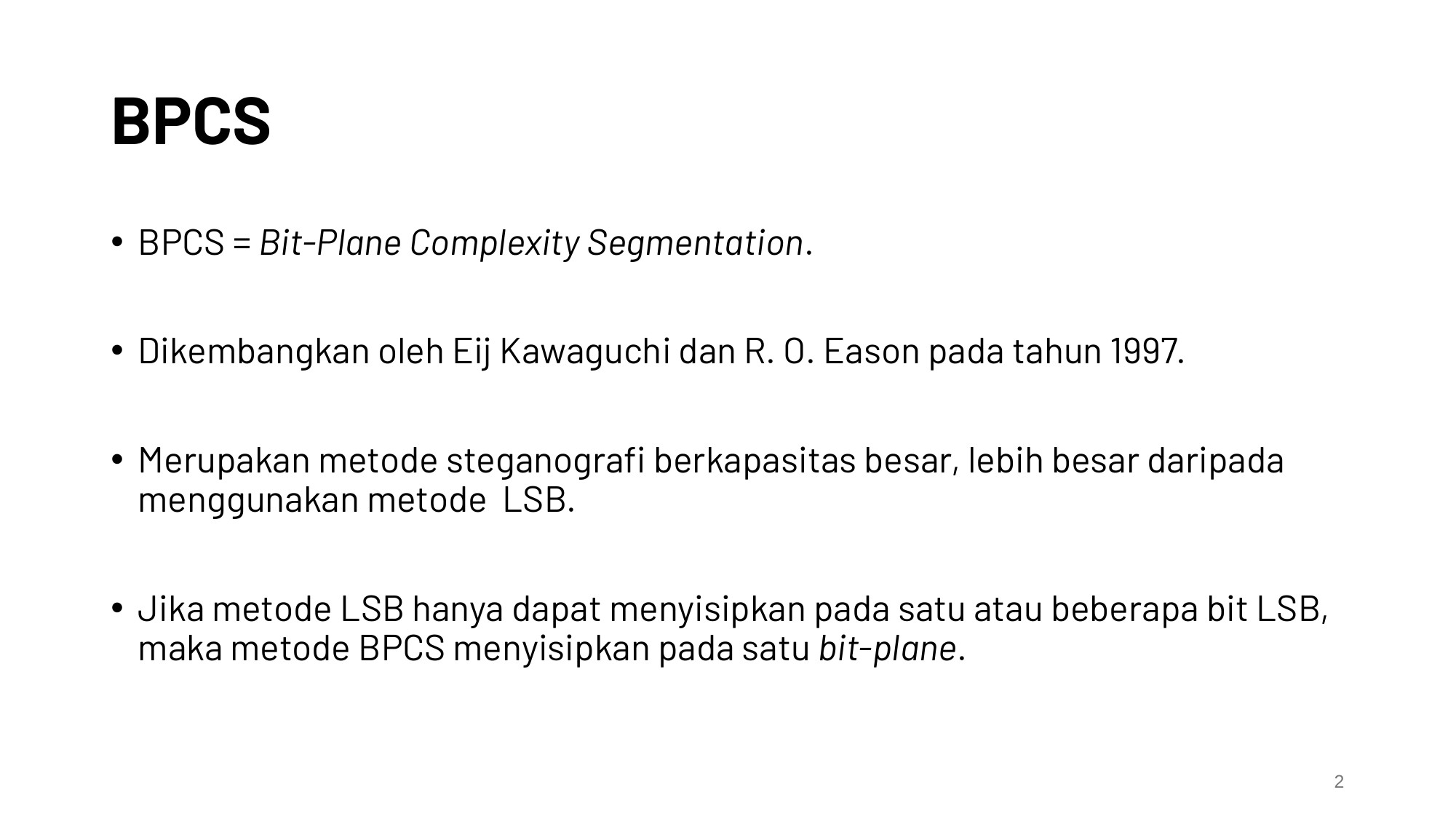

# BPCS
BPCS = Bit-Plane Complexity Segmentation.

Dikembangkan oleh Eij Kawaguchi dan R. O. Eason pada tahun 1997.

Merupakan metode steganografi berkapasitas besar, lebih besar daripada menggunakan metode  LSB.

Jika metode LSB hanya dapat menyisipkan pada satu atau beberapa bit LSB, maka metode BPCS menyisipkan pada satu bit-plane.

2